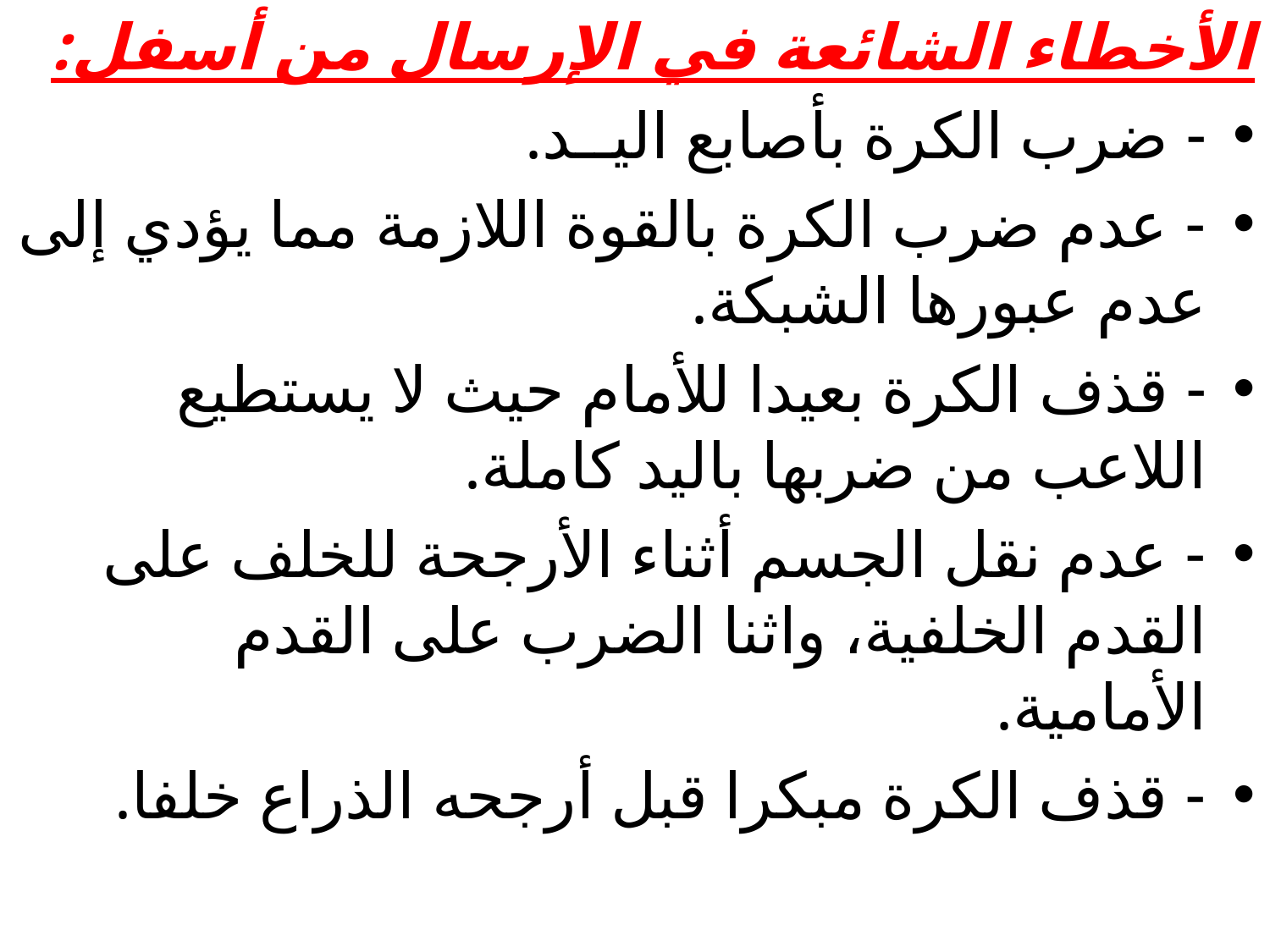

الأخطاء الشائعة في الإرسال من أسفل:
- ضرب الكرة بأصابع اليــد.
- عدم ضرب الكرة بالقوة اللازمة مما يؤدي إلى عدم عبورها الشبكة.
- قذف الكرة بعيدا للأمام حيث لا يستطيع اللاعب من ضربها باليد كاملة.
- عدم نقل الجسم أثناء الأرجحة للخلف على القدم الخلفية، واثنا الضرب على القدم الأمامية.
- قذف الكرة مبكرا قبل أرجحه الذراع خلفا.